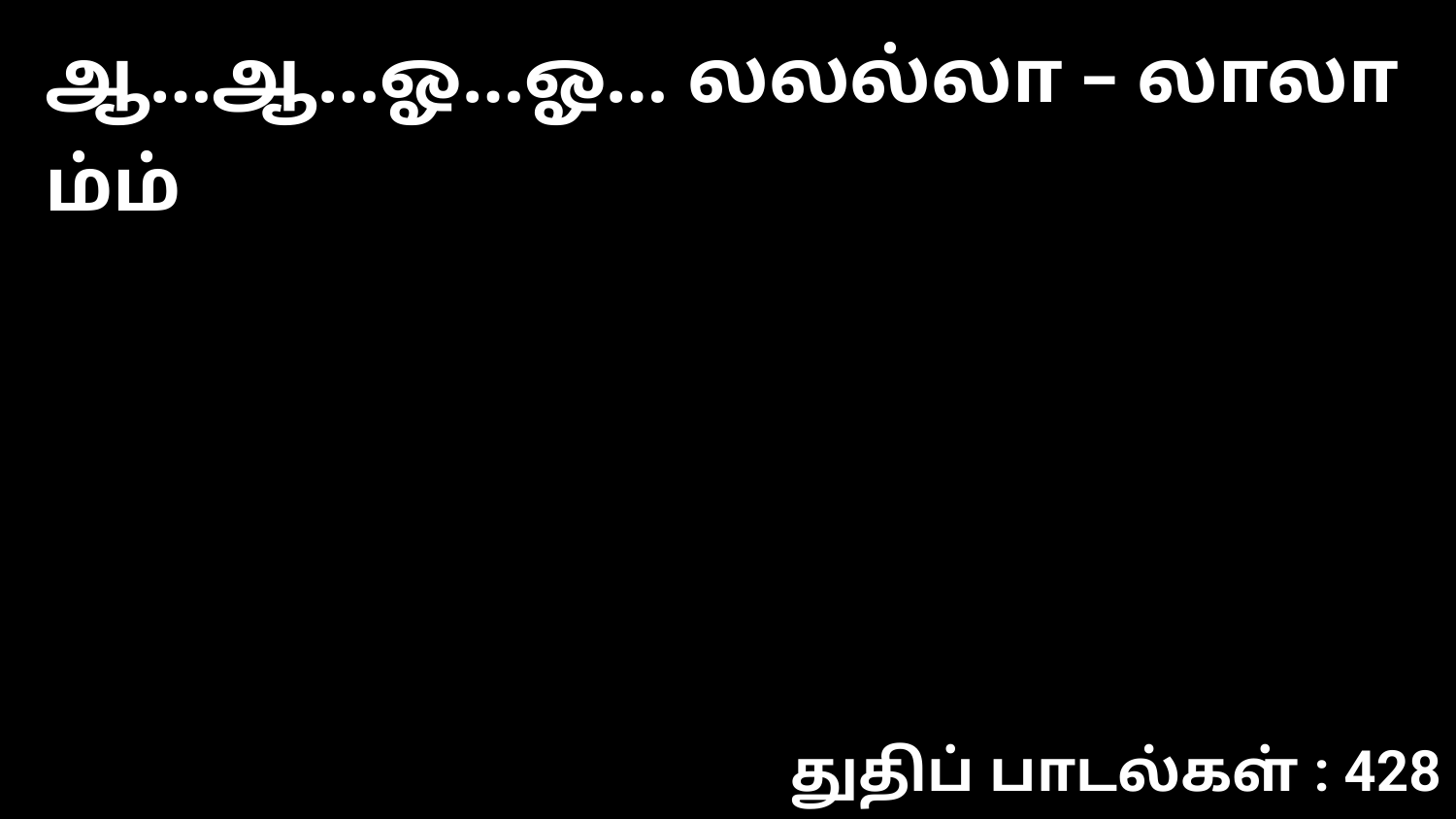

ஆ…ஆ…ஓ…ஓ… லலல்லா – லாலா ம்ம்
துதிப் பாடல்கள் : 428